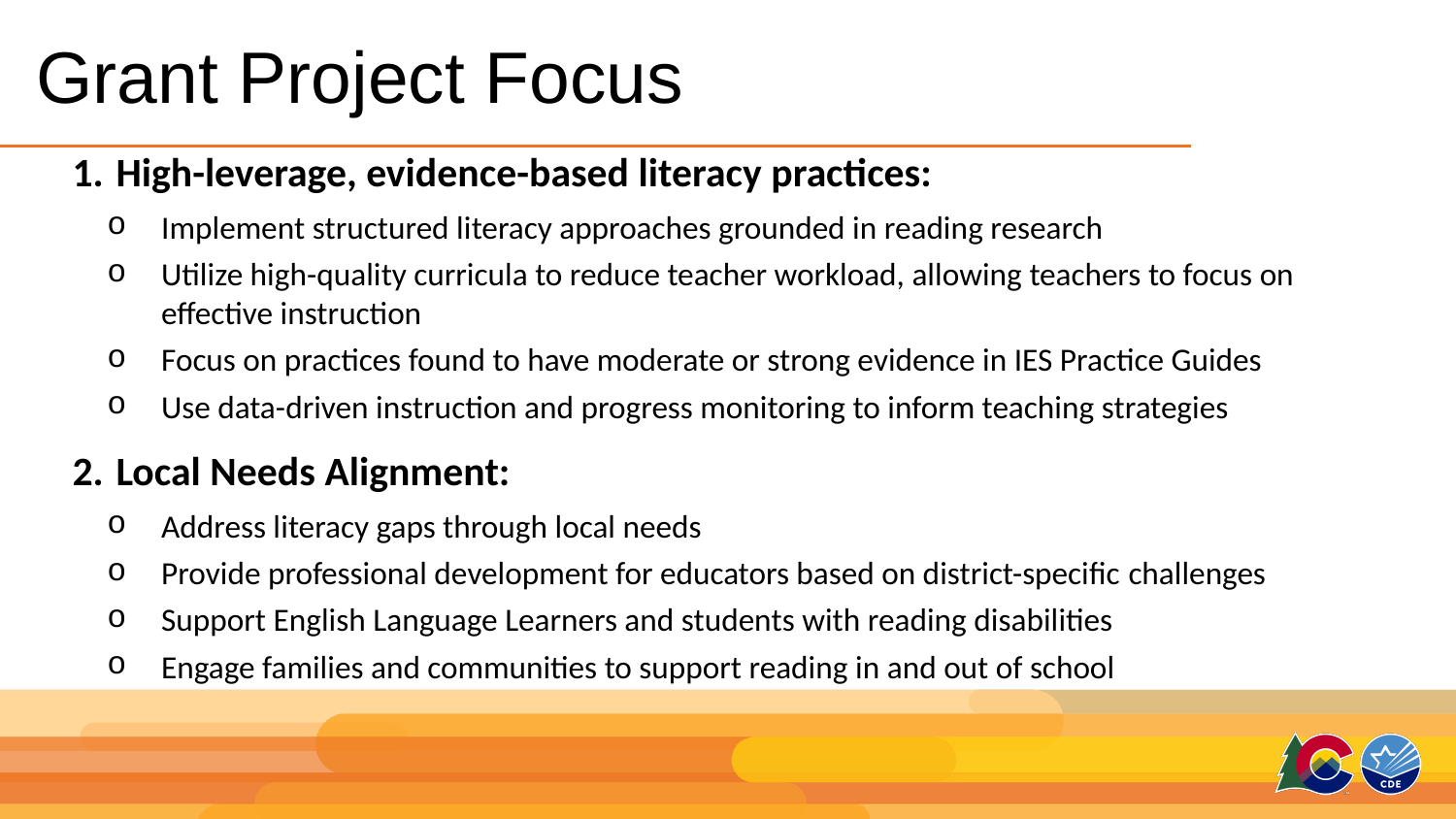

# Grant Project Focus
High-leverage, evidence-based literacy practices:
Implement structured literacy approaches grounded in reading research
Utilize high-quality curricula to reduce teacher workload, allowing teachers to focus on effective instruction
Focus on practices found to have moderate or strong evidence in IES Practice Guides
Use data-driven instruction and progress monitoring to inform teaching strategies
Local Needs Alignment:
Address literacy gaps through local needs
Provide professional development for educators based on district-specific challenges
Support English Language Learners and students with reading disabilities
Engage families and communities to support reading in and out of school